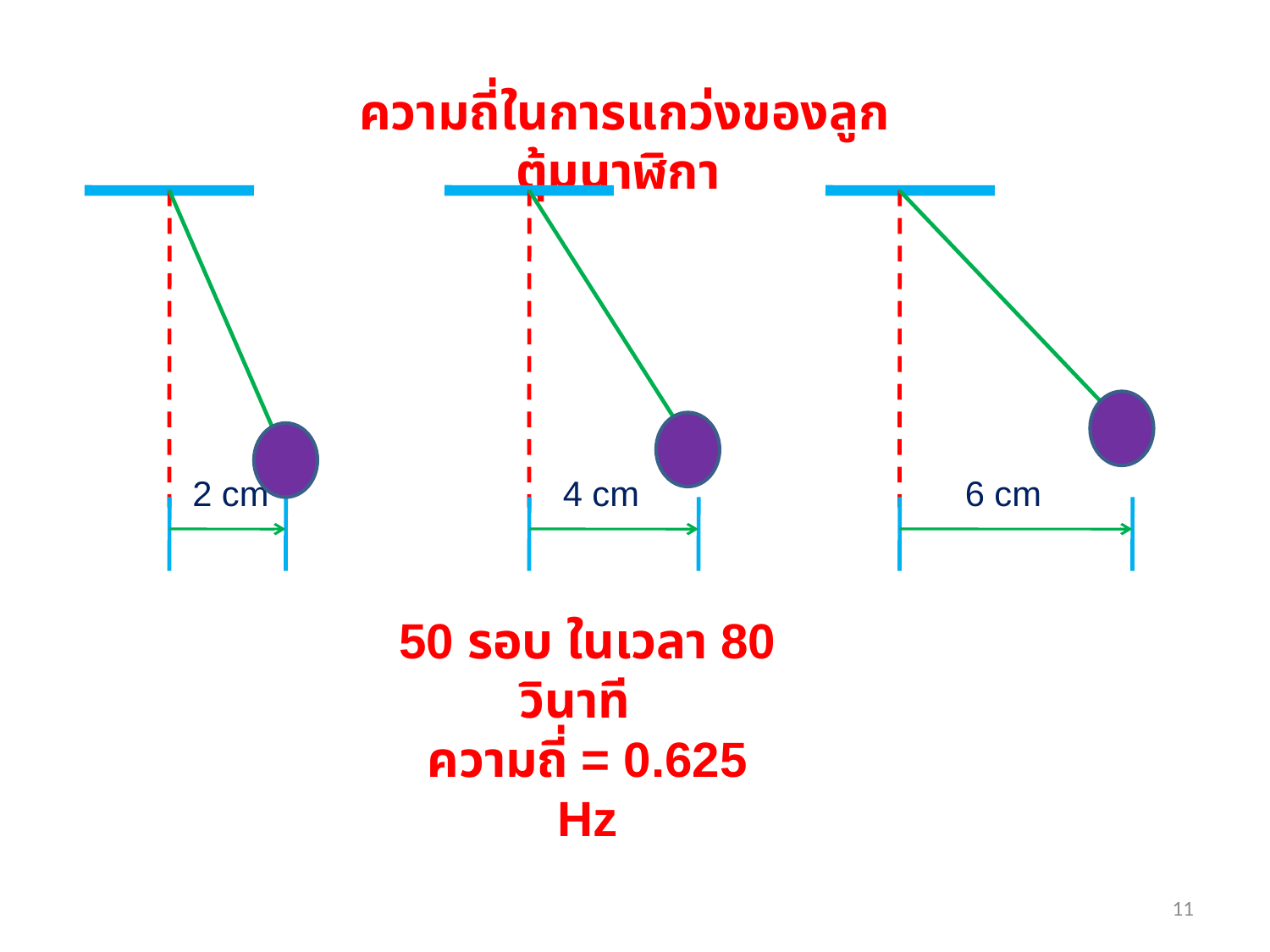

ความถี่ในการแกว่งของลูกตุ้มนาฬิกา

2 cm
4 cm
6 cm
50 รอบ ในเวลา 80 วินาที
ความถี่ = 0.625 Hz
11